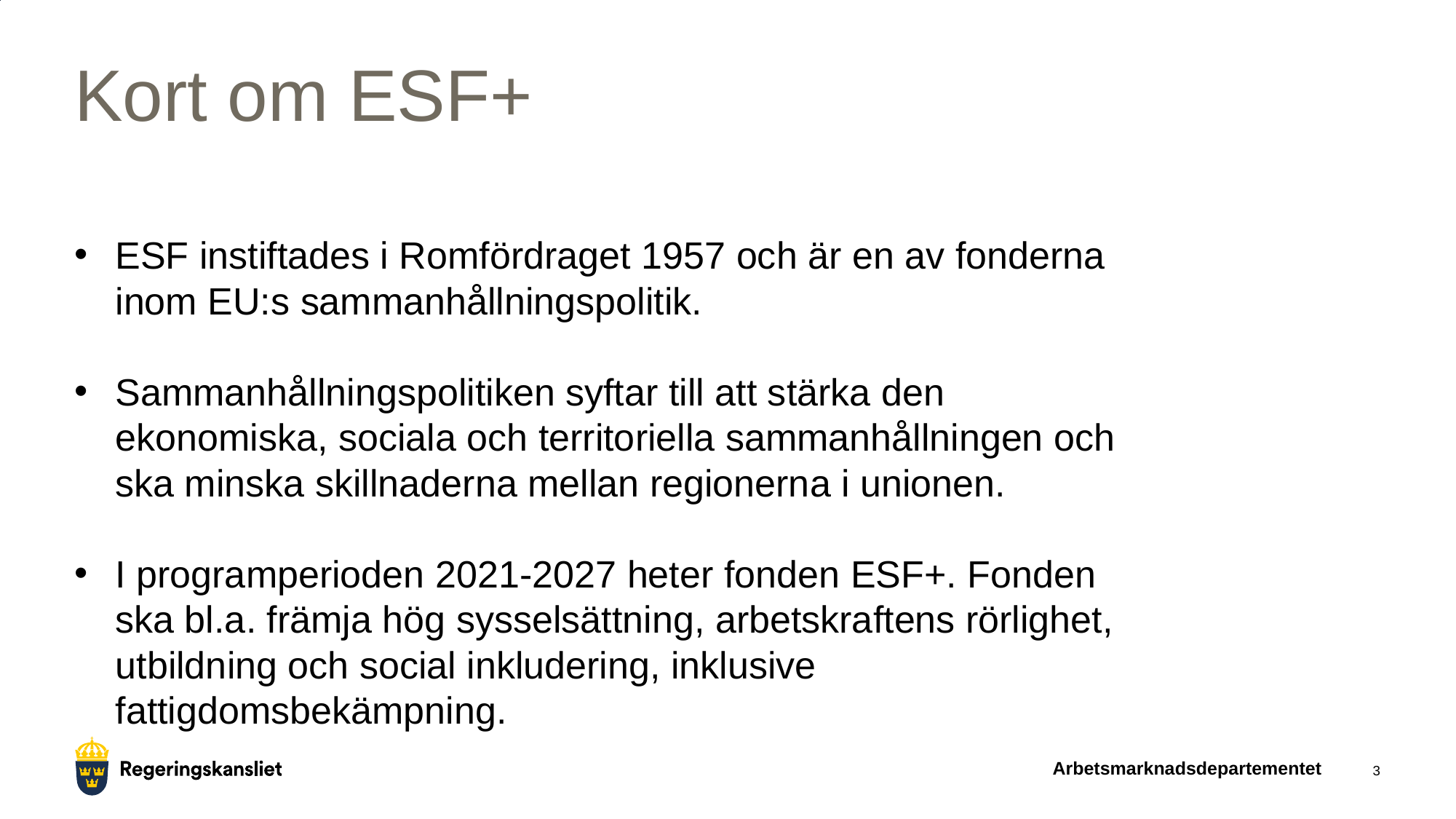

# Kort om ESF+
ESF instiftades i Romfördraget 1957 och är en av fonderna inom EU:s sammanhållningspolitik.

Sammanhållningspolitiken syftar till att stärka den ekonomiska, sociala och territoriella sammanhållningen och ska minska skillnaderna mellan regionerna i unionen.

I programperioden 2021-2027 heter fonden ESF+. Fonden ska bl.a. främja hög sysselsättning, arbetskraftens rörlighet, utbildning och social inkludering, inklusive fattigdomsbekämpning.

Arbetsmarknadsdepartementet
3